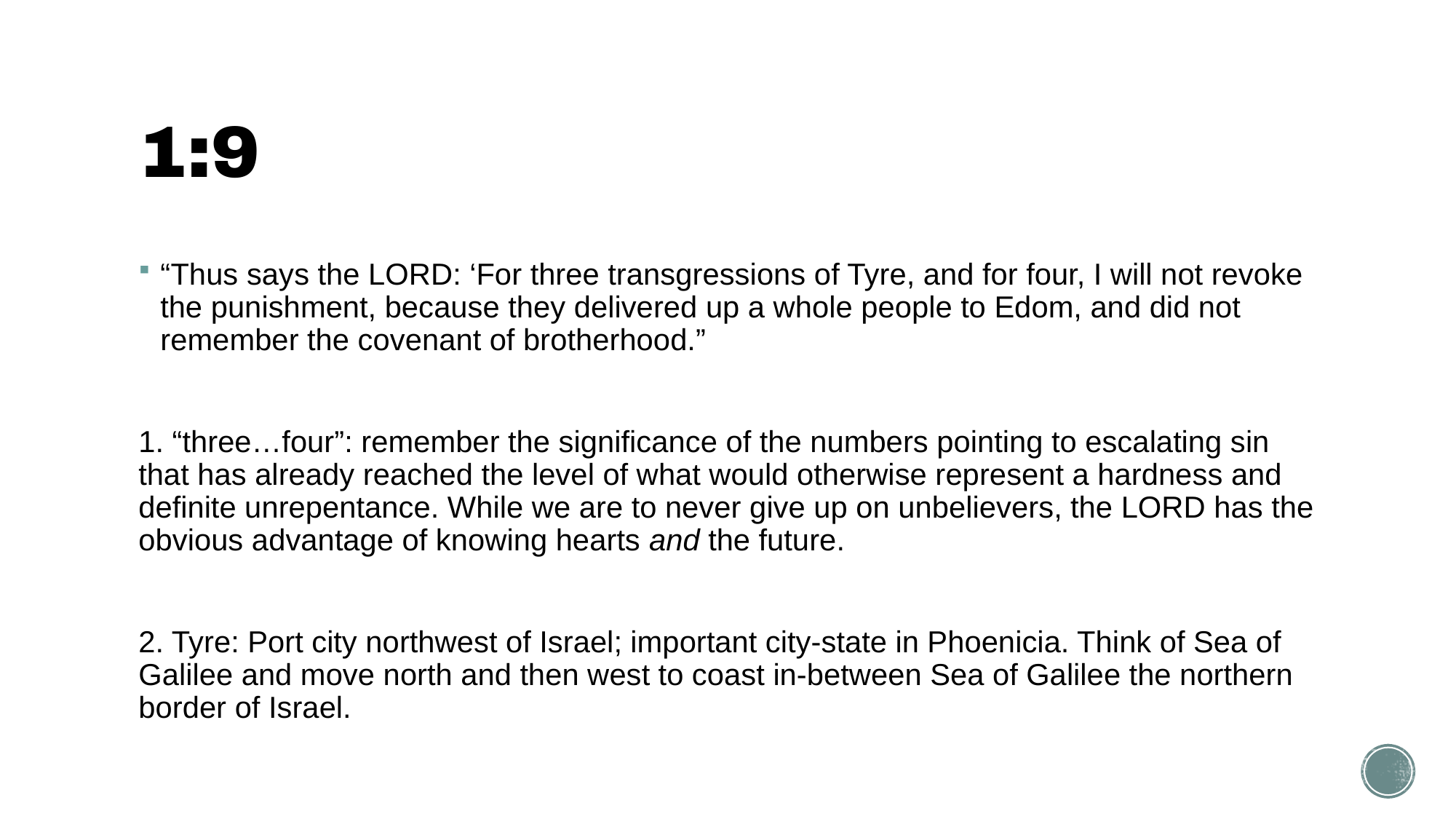

# 1:9
“Thus says the LORD: ‘For three transgressions of Tyre, and for four, I will not revoke the punishment, because they delivered up a whole people to Edom, and did not remember the covenant of brotherhood.”

1. “three…four”: remember the significance of the numbers pointing to escalating sin that has already reached the level of what would otherwise represent a hardness and definite unrepentance. While we are to never give up on unbelievers, the LORD has the obvious advantage of knowing hearts and the future.

2. Tyre: Port city northwest of Israel; important city-state in Phoenicia. Think of Sea of Galilee and move north and then west to coast in-between Sea of Galilee the northern border of Israel.